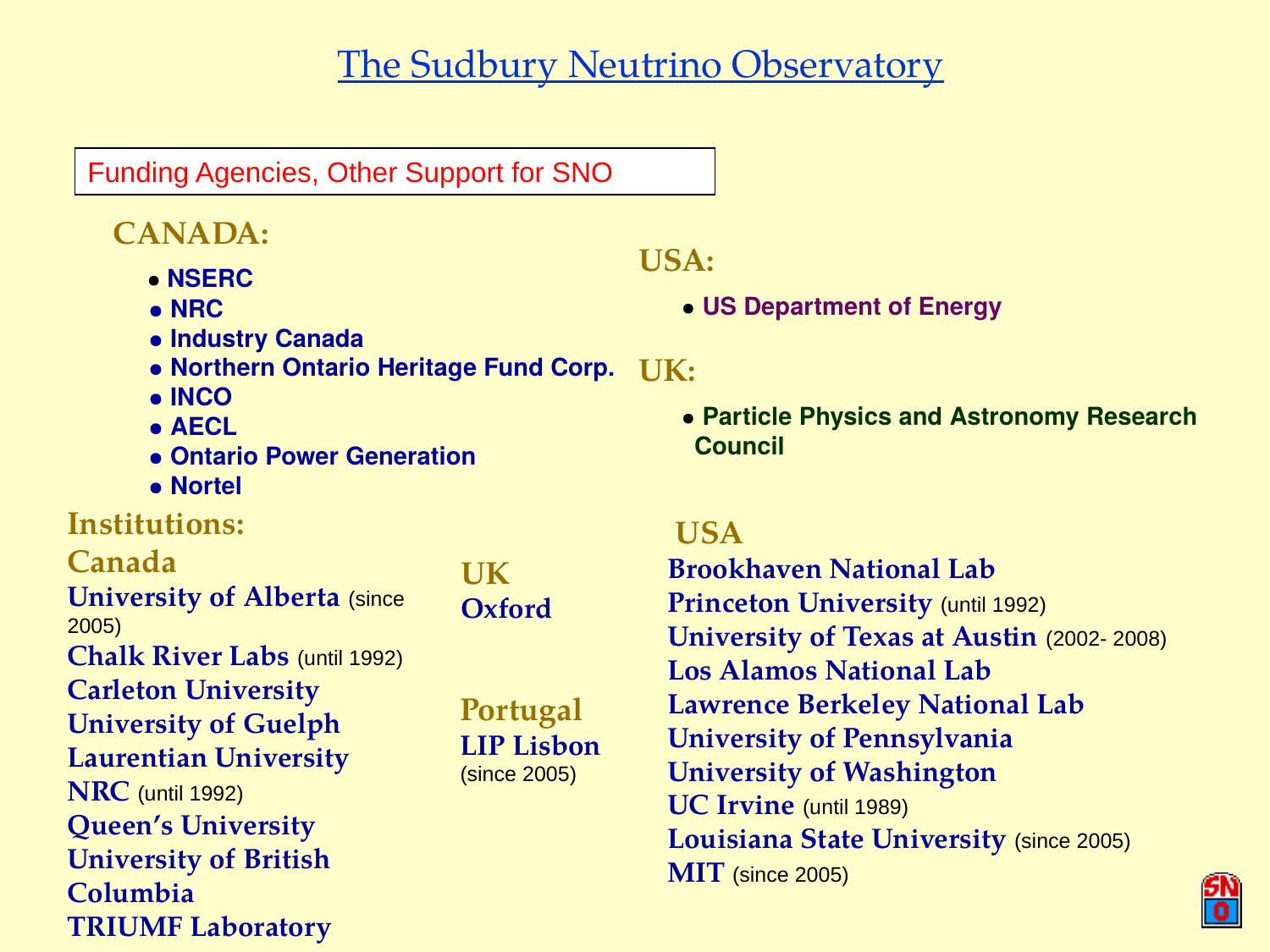

The Sudbury Neutrino Observatory
Funding Agencies, Other Support for SNO
 CANADA:

       • NSERC
       • NRC
       • Industry Canada
       • Northern Ontario Heritage Fund Corp.
       • INCO
       • AECL
       • Ontario Power Generation
       • Nortel
USA:

       • US Department of Energy

UK:

       • Particle Physics and Astronomy Research
        Council

Institutions:
Canada
University of Alberta (since 2005)
Chalk River Labs (until 1992)
Carleton University
University of Guelph
Laurentian University
NRC (until 1992)
Queen’s University
University of British Columbia
TRIUMF Laboratory

 USA
Brookhaven National Lab
Princeton University (until 1992)
University of Texas at Austin (2002- 2008)
Los Alamos National Lab
Lawrence Berkeley National Lab
University of Pennsylvania
University of Washington
UC Irvine (until 1989)
Louisiana State University (since 2005)
MIT (since 2005)

UK
Oxford

Portugal
LIP Lisbon
(since 2005)